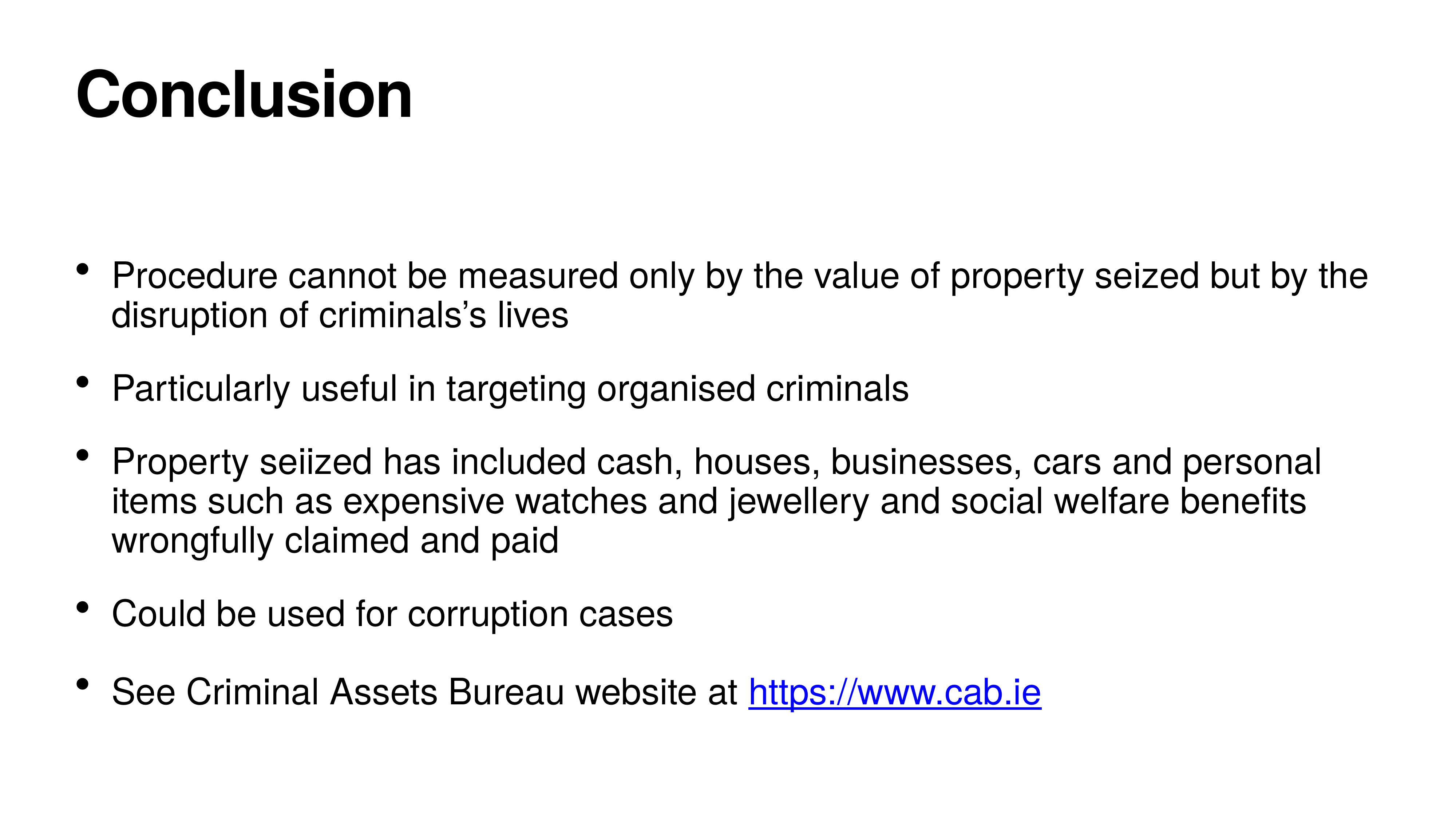

# Conclusion
Procedure cannot be measured only by the value of property seized but by the disruption of criminals’s lives
Particularly useful in targeting organised criminals
Property seiized has included cash, houses, businesses, cars and personal items such as expensive watches and jewellery and social welfare benefits wrongfully claimed and paid
Could be used for corruption cases
See Criminal Assets Bureau website at https://www.cab.ie